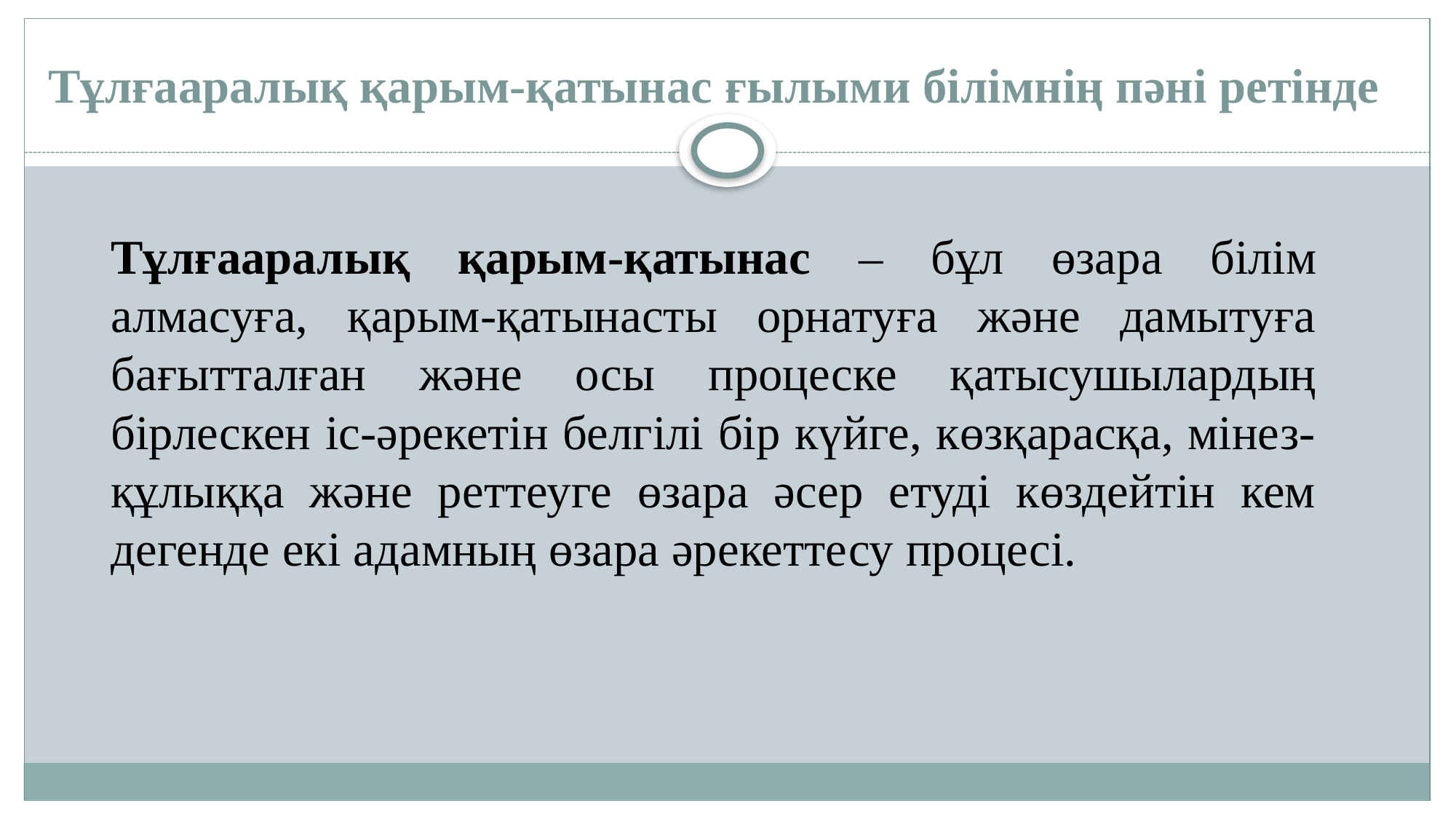

# Тұлғааралық қарым-қатынас ғылыми білімнің пәні ретінде
Тұлғааралық қарым-қатынас – бұл өзара білім алмасуға, қарым-қатынасты орнатуға және дамытуға бағытталған және осы процеске қатысушылардың бірлескен іс-әрекетін белгілі бір күйге, көзқарасқа, мінез-құлыққа және реттеуге өзара әсер етуді көздейтін кем дегенде екі адамның өзара әрекеттесу процесі.